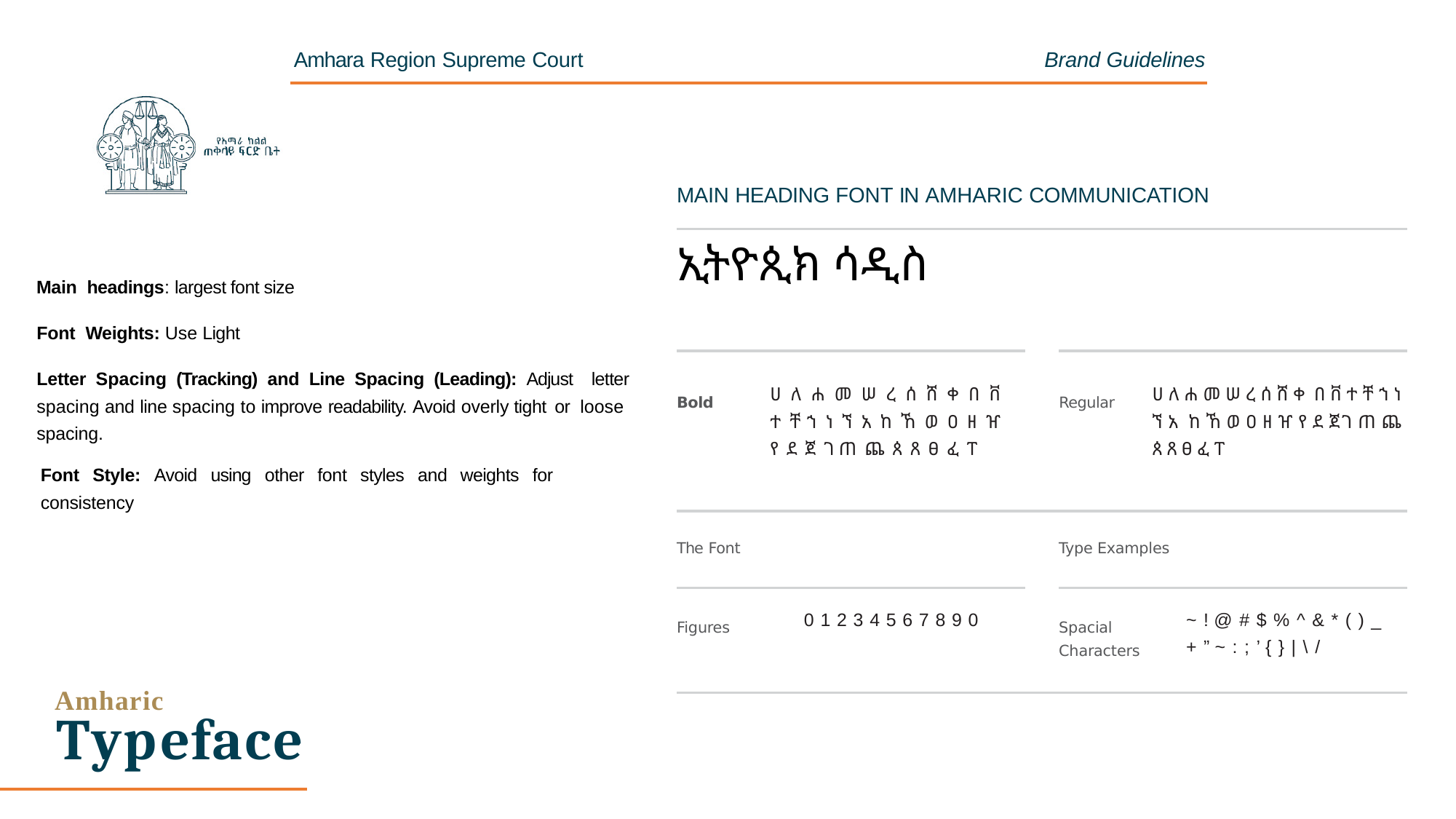

Amhara Region Supreme Court
Brand Guidelines

MAIN HEADING FONT IN AMHARIC COMMUNICATION

ኢትዮጲክ ሳዲስ
Main  headings: largest font size
Font  Weights: Use Light

Letter Spacing (Tracking) and Line Spacing (Leading): Adjust  letter spacing and line spacing to improve readability. Avoid overly tight  or  loose   spacing.
ሀ ለ ሐ መ ሠ ረ ሰ ሸ ቀ በ ቨ ተ ቸ ኀ ነ ኘ አ ከ ኸ ወ ዐ ዘ ዠ የ ደ ጀ ገ ጠ ጨ ጰ ጸ ፀ ፈ ፐ
ሀ ለ ሐ መ ሠ ረ ሰ ሸ ቀ  በ ቨ ተ ቸ ኀ ነ ኘ አ  ከ ኸ ወ ዐ ዘ ዠ የ ደ ጀ  ገ  ጠ ጨ ጰ ጸ ፀ ፈ ፐ
Bold
Regular
Font Style: Avoid using other font styles and weights for consistency

The Font
Type Examples

0 1 2 3 4 5 6 7 8 9 0
~ ! @ # $ % ^ & * ( ) _
Figures
Spacial
+ ” ~ : ; ’ { } | \ /
Characters
Amharic

Typeface